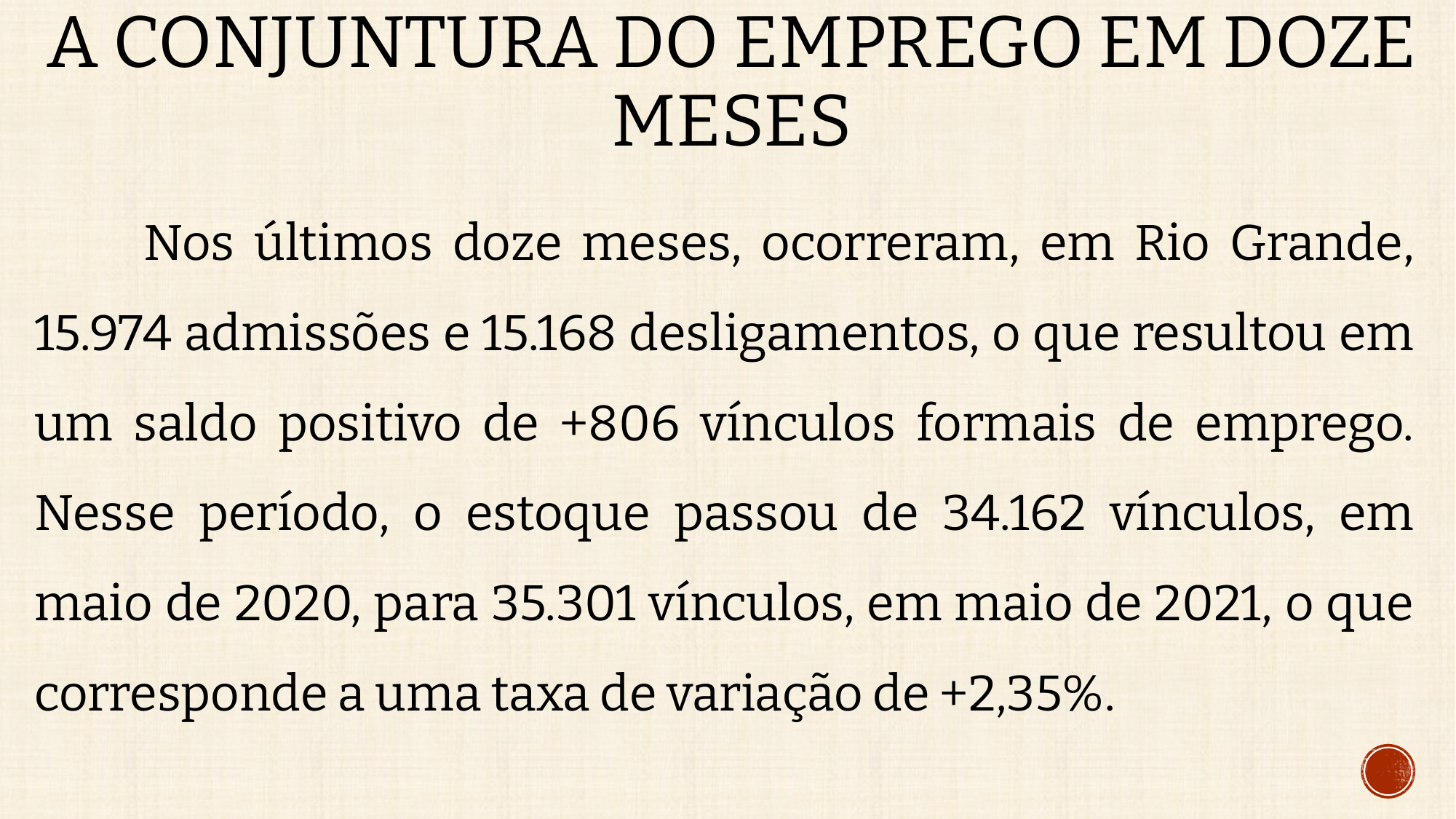

# A conjuntura do emprego Em Doze meses
	Nos últimos doze meses, ocorreram, em Rio Grande, 15.974 admissões e 15.168 desligamentos, o que resultou em um saldo positivo de +806 vínculos formais de emprego. Nesse período, o estoque passou de 34.162 vínculos, em maio de 2020, para 35.301 vínculos, em maio de 2021, o que corresponde a uma taxa de variação de +2,35%.